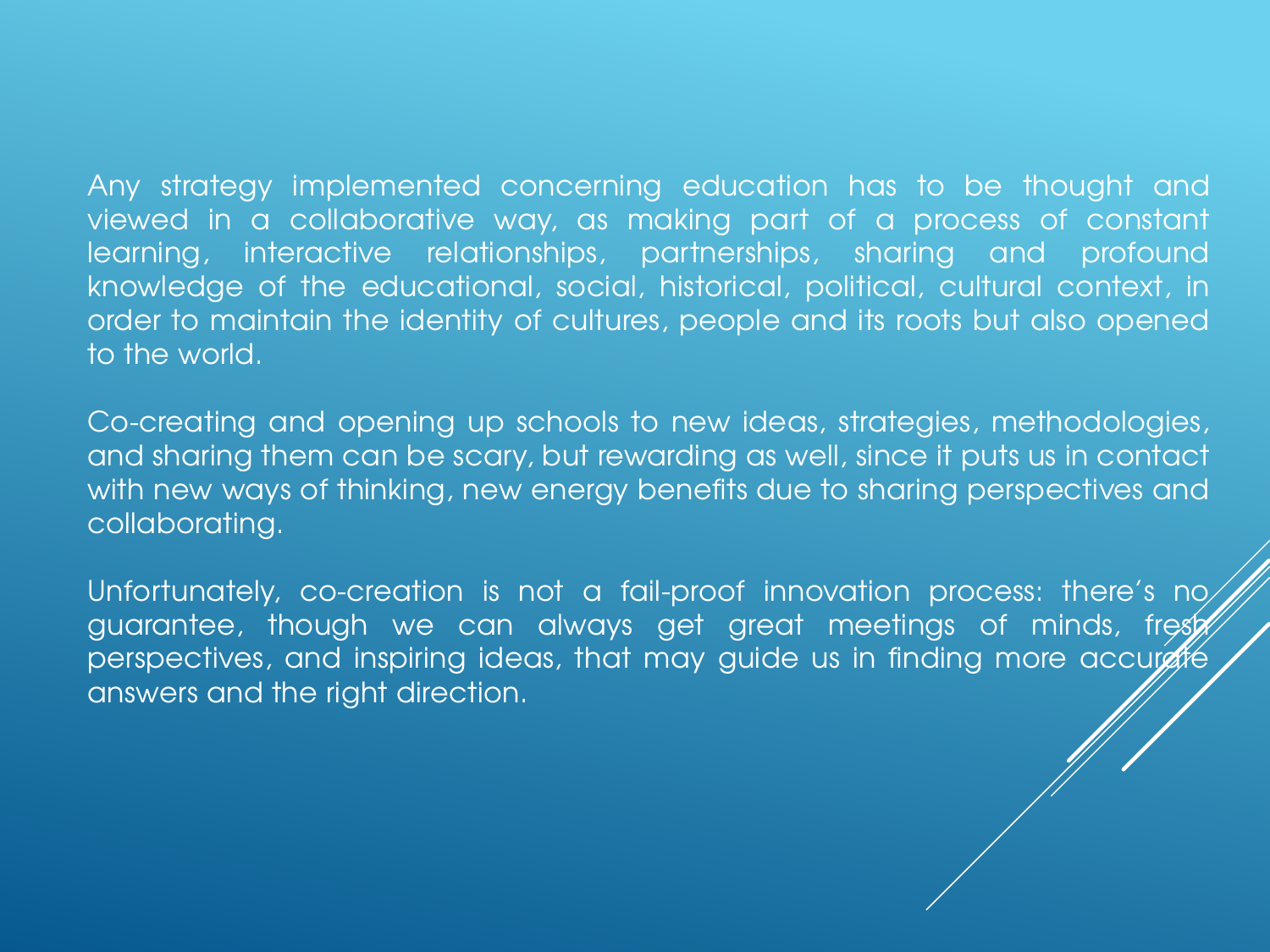

Any strategy implemented concerning education has to be thought and viewed in a collaborative way, as making part of a process of constant learning, interactive relationships, partnerships, sharing and profound knowledge of the educational, social, historical, political, cultural context, in order to maintain the identity of cultures, people and its roots but also opened to the world.

Co-creating and opening up schools to new ideas, strategies, methodologies, and sharing them can be scary, but rewarding as well, since it puts us in contact with new ways of thinking, new energy benefits due to sharing perspectives and collaborating.

Unfortunately, co-creation is not a fail-proof innovation process: there’s no guarantee, though we can always get great meetings of minds, fresh perspectives, and inspiring ideas, that may guide us in finding more accurate answers and the right direction.